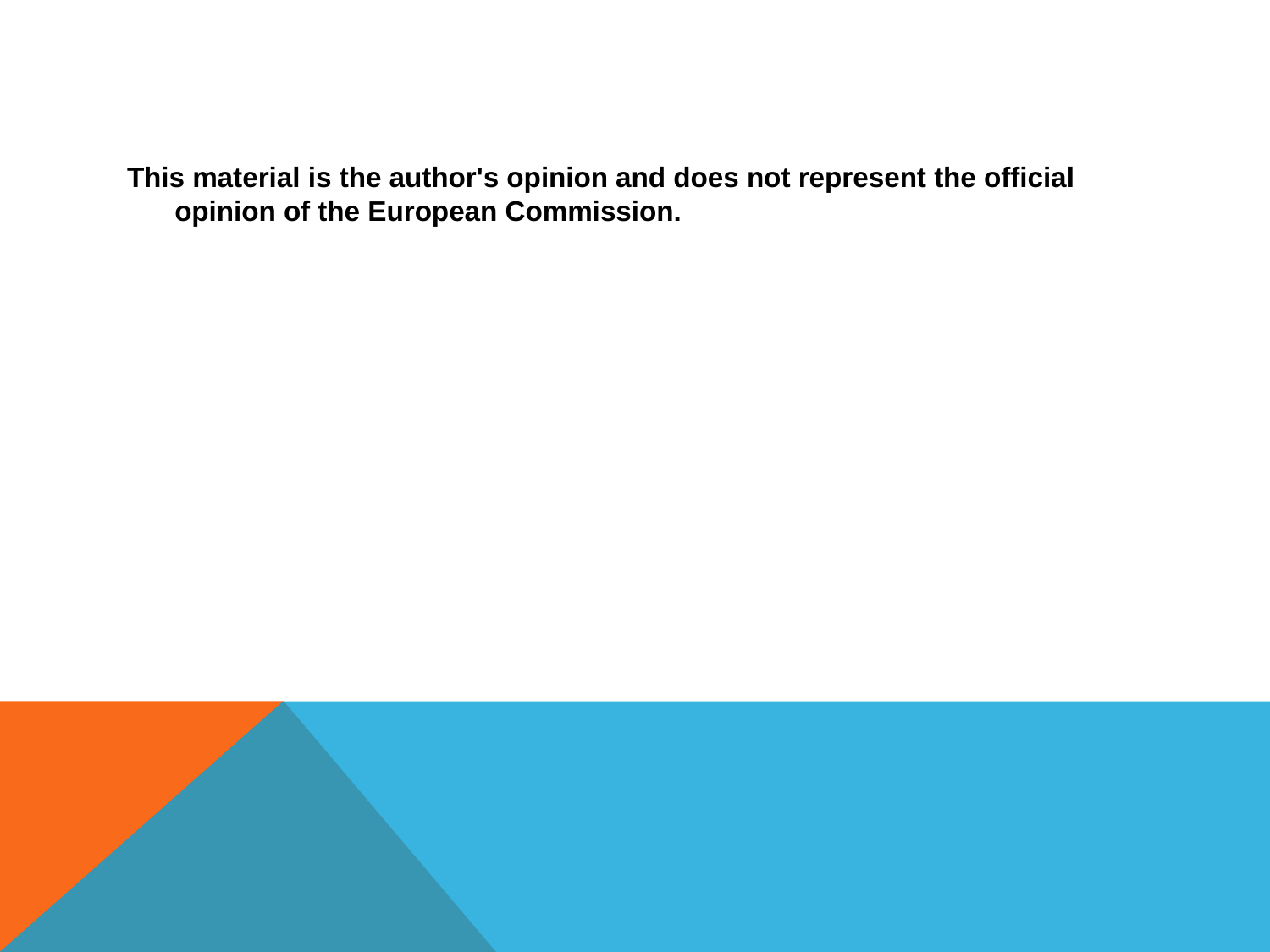

#
This material is the author's opinion and does not represent the official opinion of the European Commission.